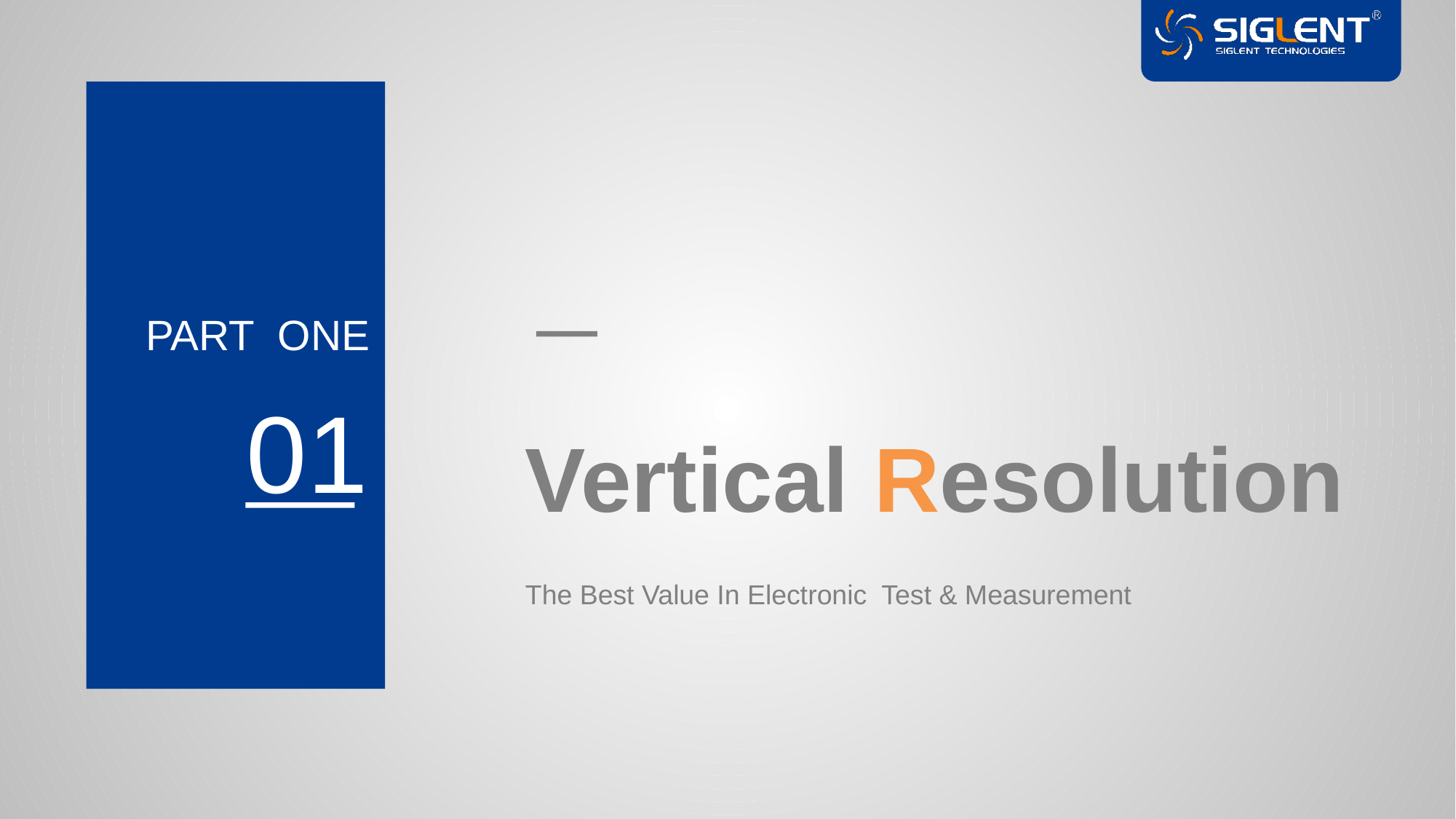

PART  ONE

01
Vertical Resolution

The Best Value In Electronic  Test & Measurement